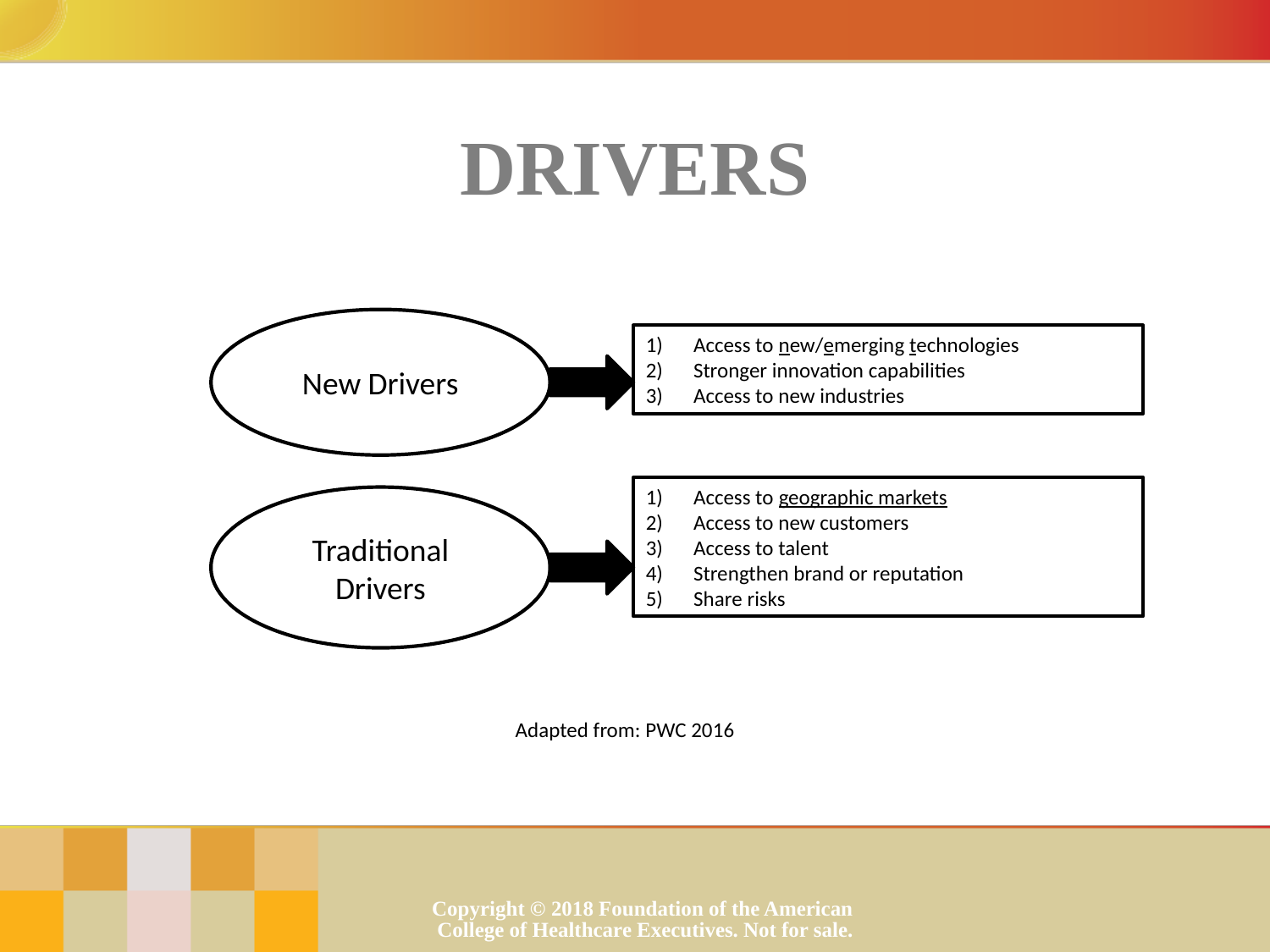

# Drivers

New Drivers
Access to new/emerging technologies
Stronger innovation capabilities
Access to new industries

Access to geographic markets
Access to new customers
Access to talent
Strengthen brand or reputation
Share risks
Traditional Drivers

Adapted from: PWC 2016
Copyright © 2018 Foundation of the American College of Healthcare Executives. Not for sale.